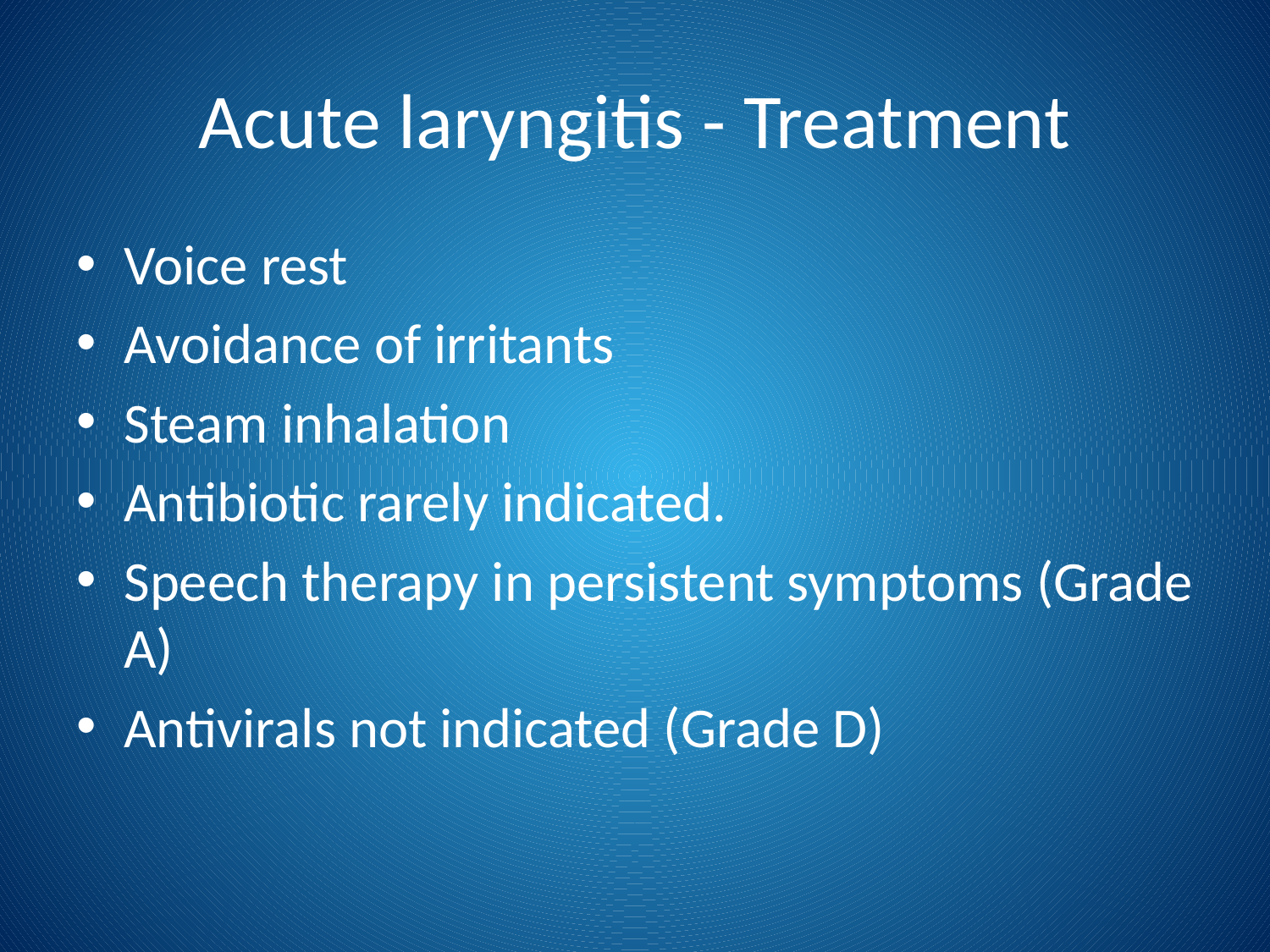

# Acute laryngitis - Treatment
Voice rest
Avoidance of irritants
Steam inhalation
Antibiotic rarely indicated.
Speech therapy in persistent symptoms (Grade A)
Antivirals not indicated (Grade D)